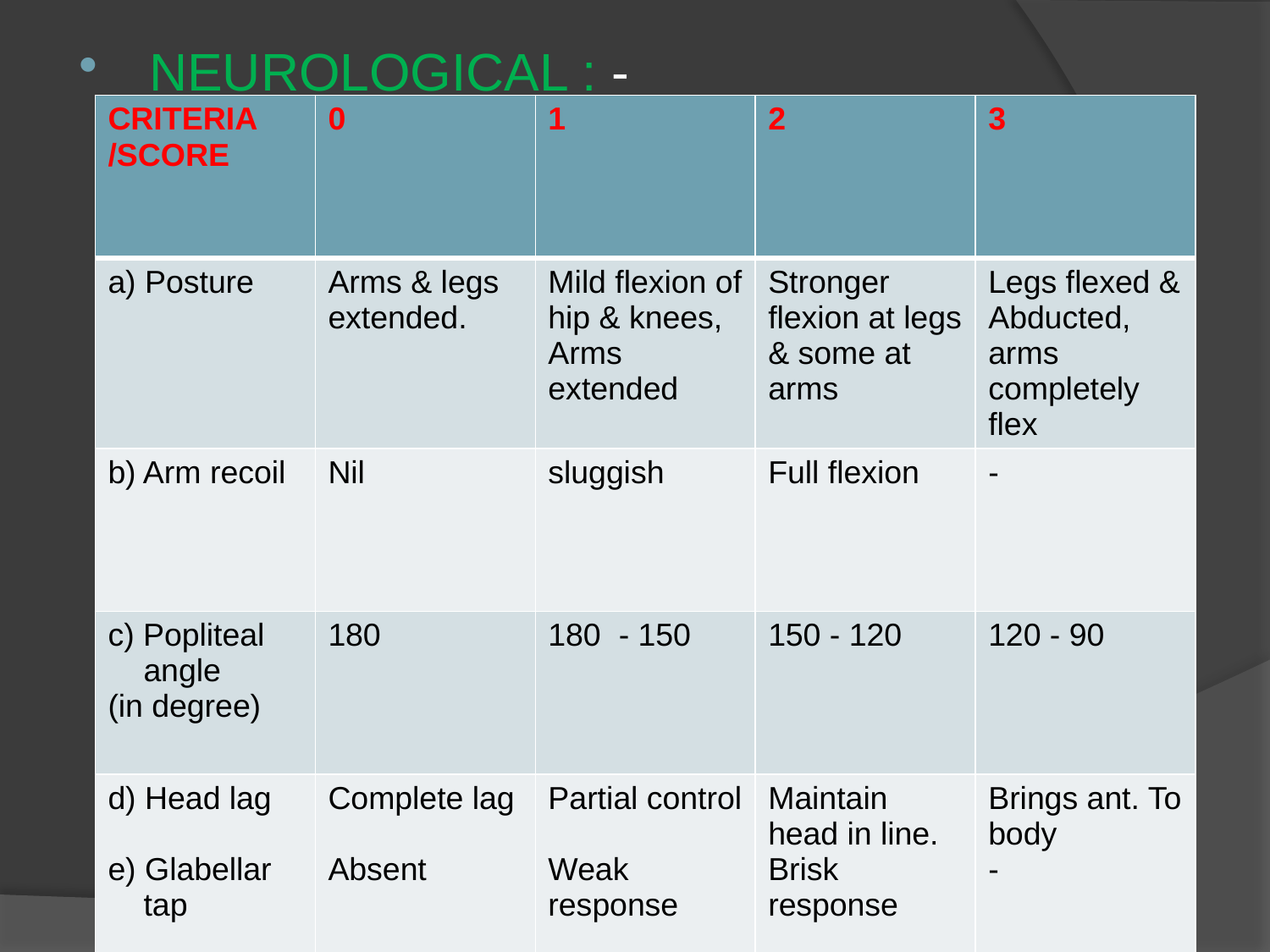

NEUROLOGICAL : -

| CRITERIA /SCORE | 0 | 1 | 2 | 3 |
| --- | --- | --- | --- | --- |
| a) Posture | Arms & legs extended. | Mild flexion of hip & knees, Arms extended | Stronger flexion at legs & some at arms | Legs flexed & Abducted, arms completely flex |
| b) Arm recoil | Nil | sluggish | Full flexion | - |
| c) Popliteal angle (in degree) | 180 | 180 - 150 | 150 - 120 | 120 - 90 |
| d) Head lag e) Glabellar tap | Complete lag Absent | Partial control Weak response | Maintain head in line. Brisk response | Brings ant. To body - |